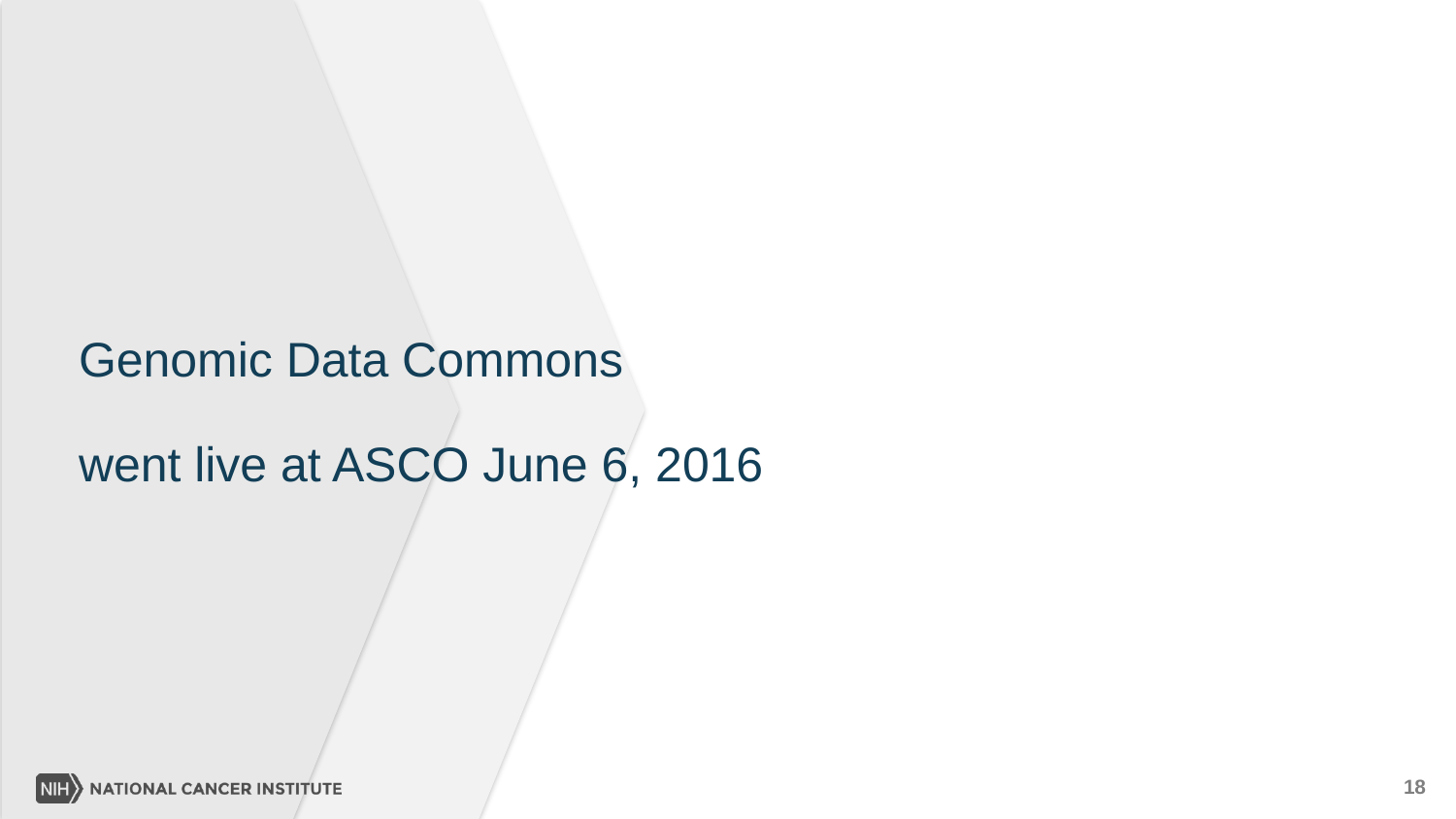

# Genomic Data Commons went live at ASCO June 6, 2016